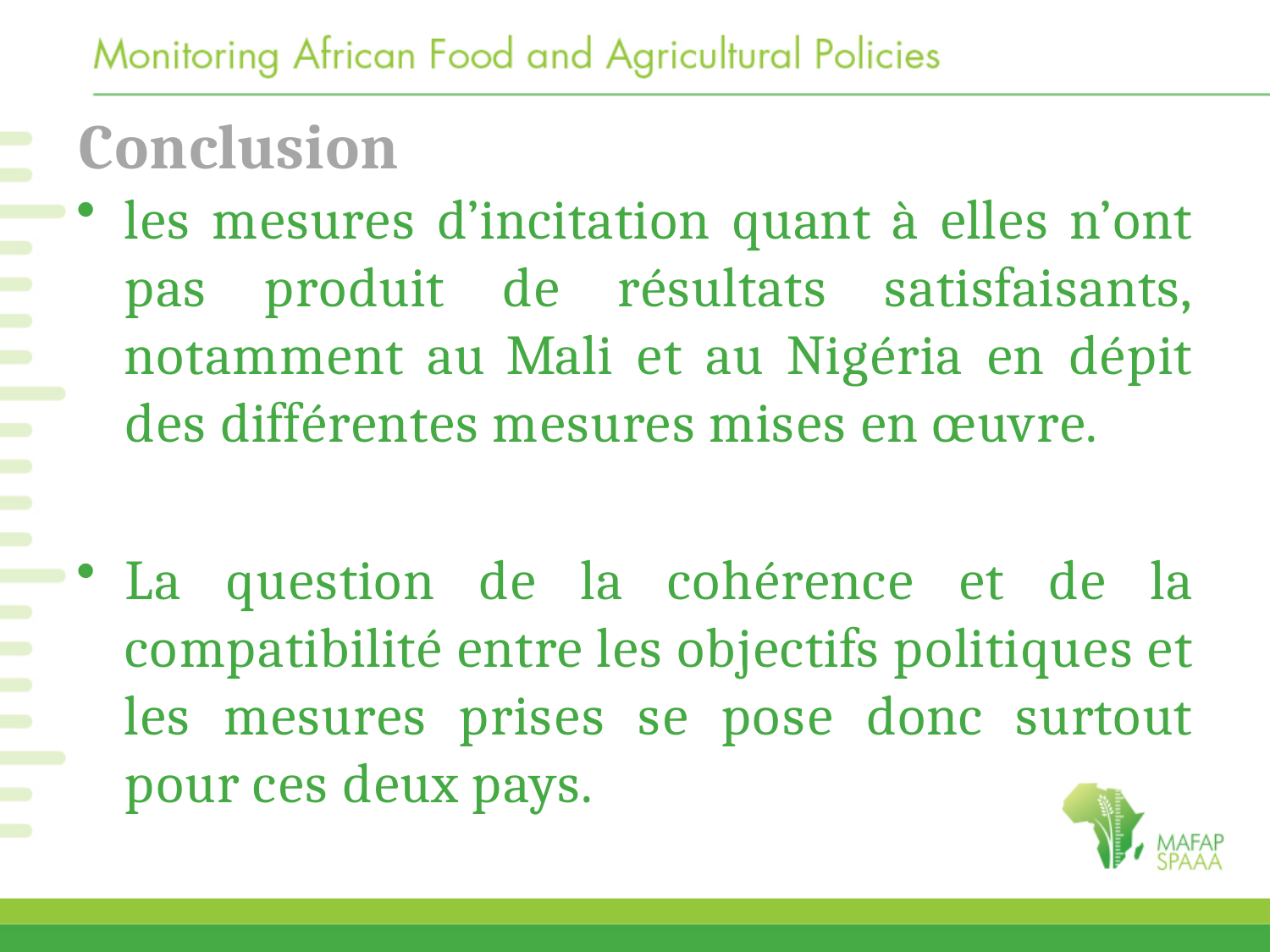

# Conclusion
les mesures d’incitation quant à elles n’ont pas produit de résultats satisfaisants, notamment au Mali et au Nigéria en dépit des différentes mesures mises en œuvre.

La question de la cohérence et de la compatibilité entre les objectifs politiques et les mesures prises se pose donc surtout pour ces deux pays.